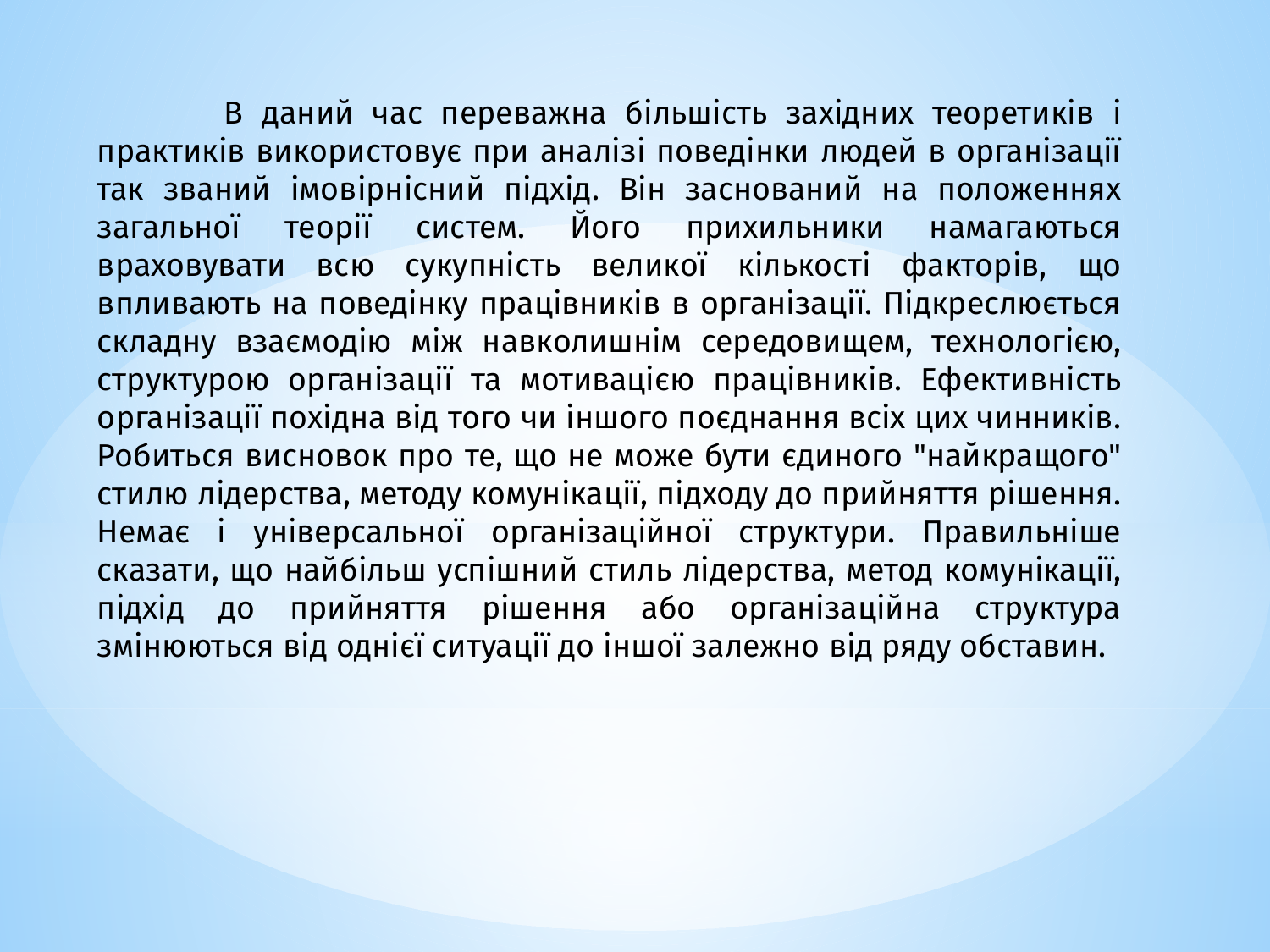

В даний час переважна більшість західних теоретиків і практиків використовує при аналізі поведінки людей в організації так званий імовірнісний підхід. Він заснований на положеннях загальної теорії систем. Його прихильники намагаються враховувати всю сукупність великої кількості факторів, що впливають на поведінку працівників в організації. Підкреслюється складну взаємодію між навколишнім середовищем, технологією, структурою організації та мотивацією працівників. Ефективність організації похідна від того чи іншого поєднання всіх цих чинників. Робиться висновок про те, що не може бути єдиного "найкращого" стилю лідерства, методу комунікації, підходу до прийняття рішення. Немає і універсальної організаційної структури. Правильніше сказати, що найбільш успішний стиль лідерства, метод комунікації, підхід до прийняття рішення або організаційна структура змінюються від однієї ситуації до іншої залежно від ряду обставин.